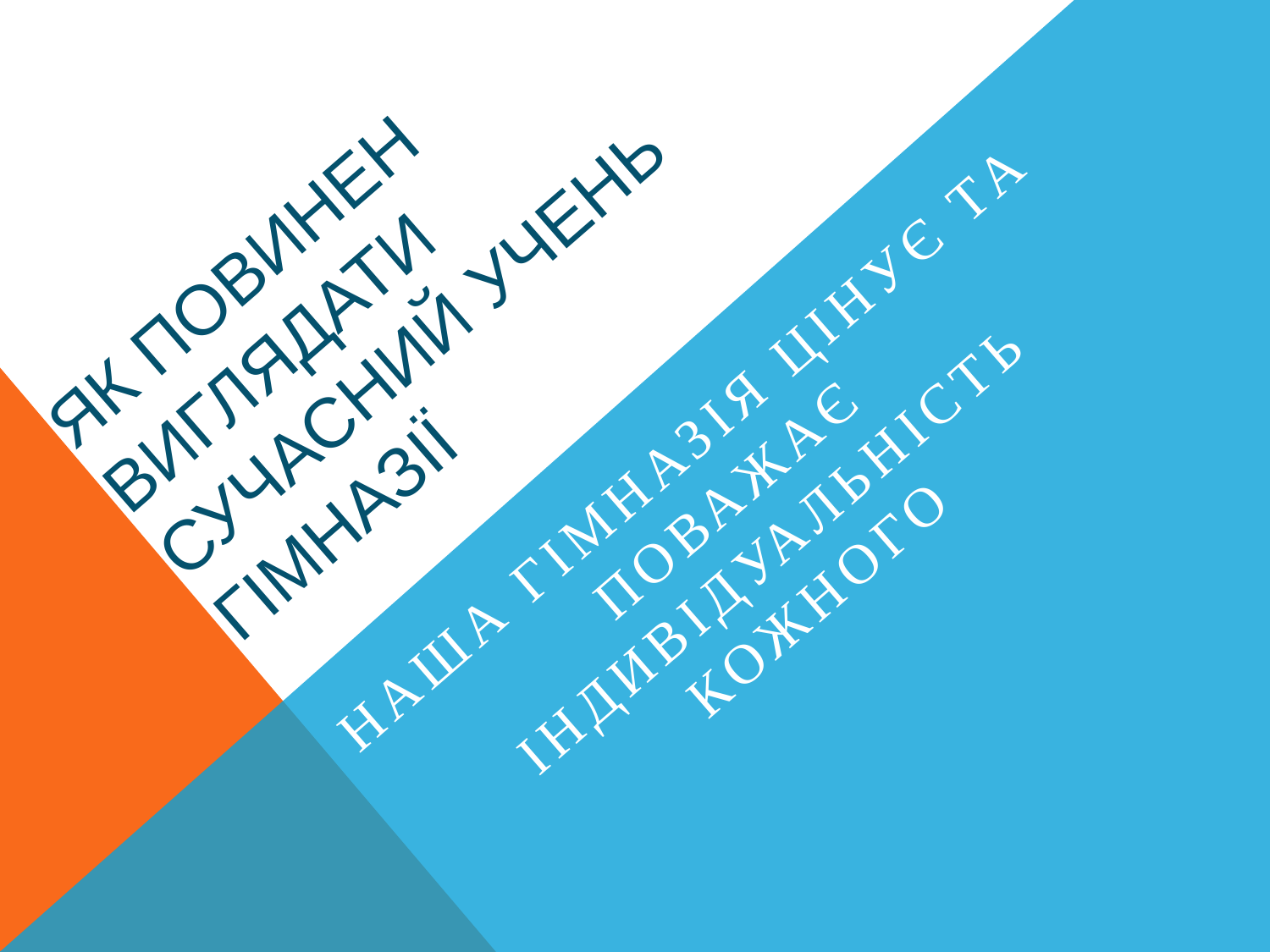

# Як повинен виглядати сучасний учень гімназії
Наша гімназія цінує та поважає індивідуальність кожного